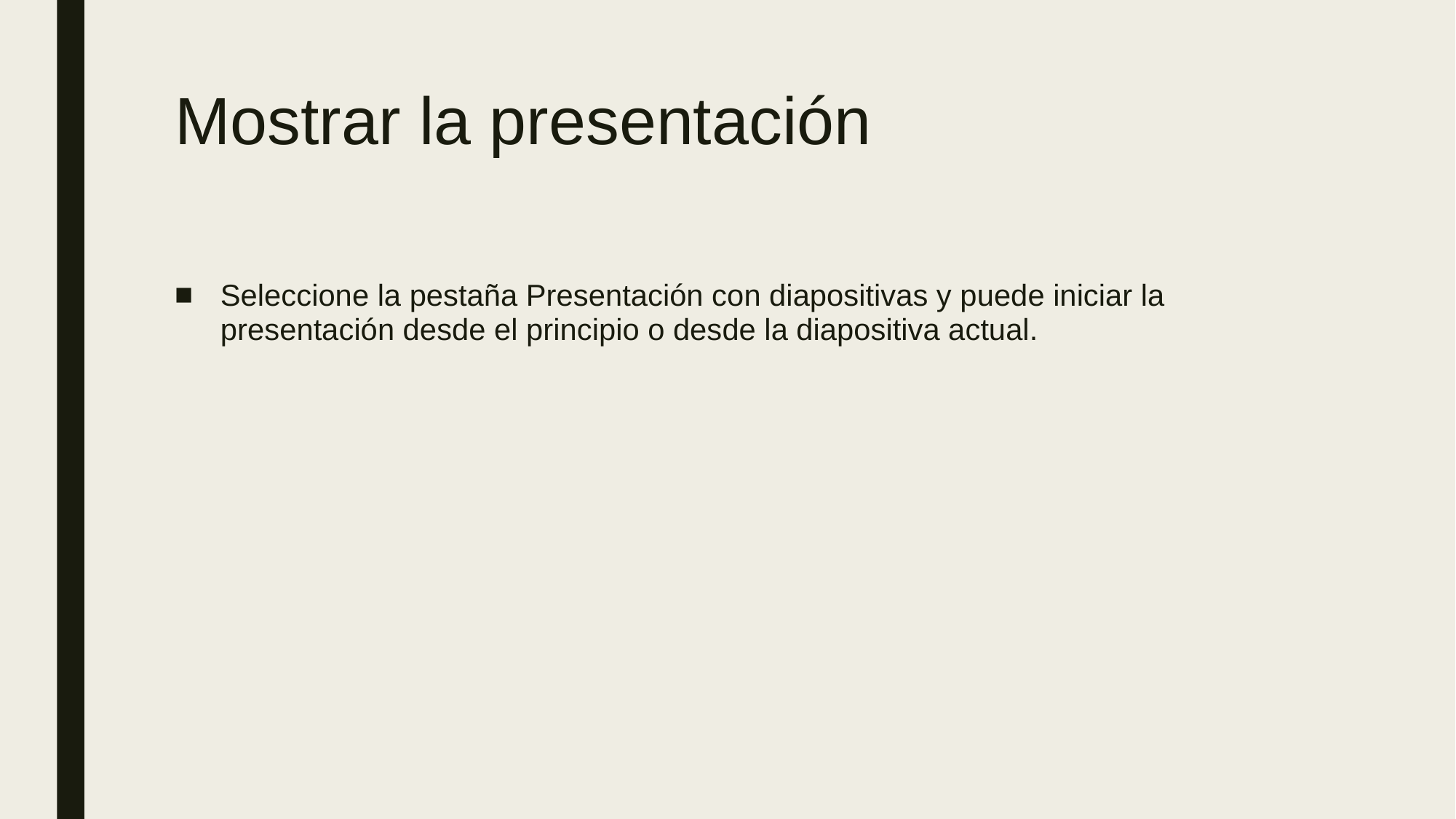

# Mostrar la presentación
Seleccione la pestaña Presentación con diapositivas y puede iniciar la presentación desde el principio o desde la diapositiva actual.